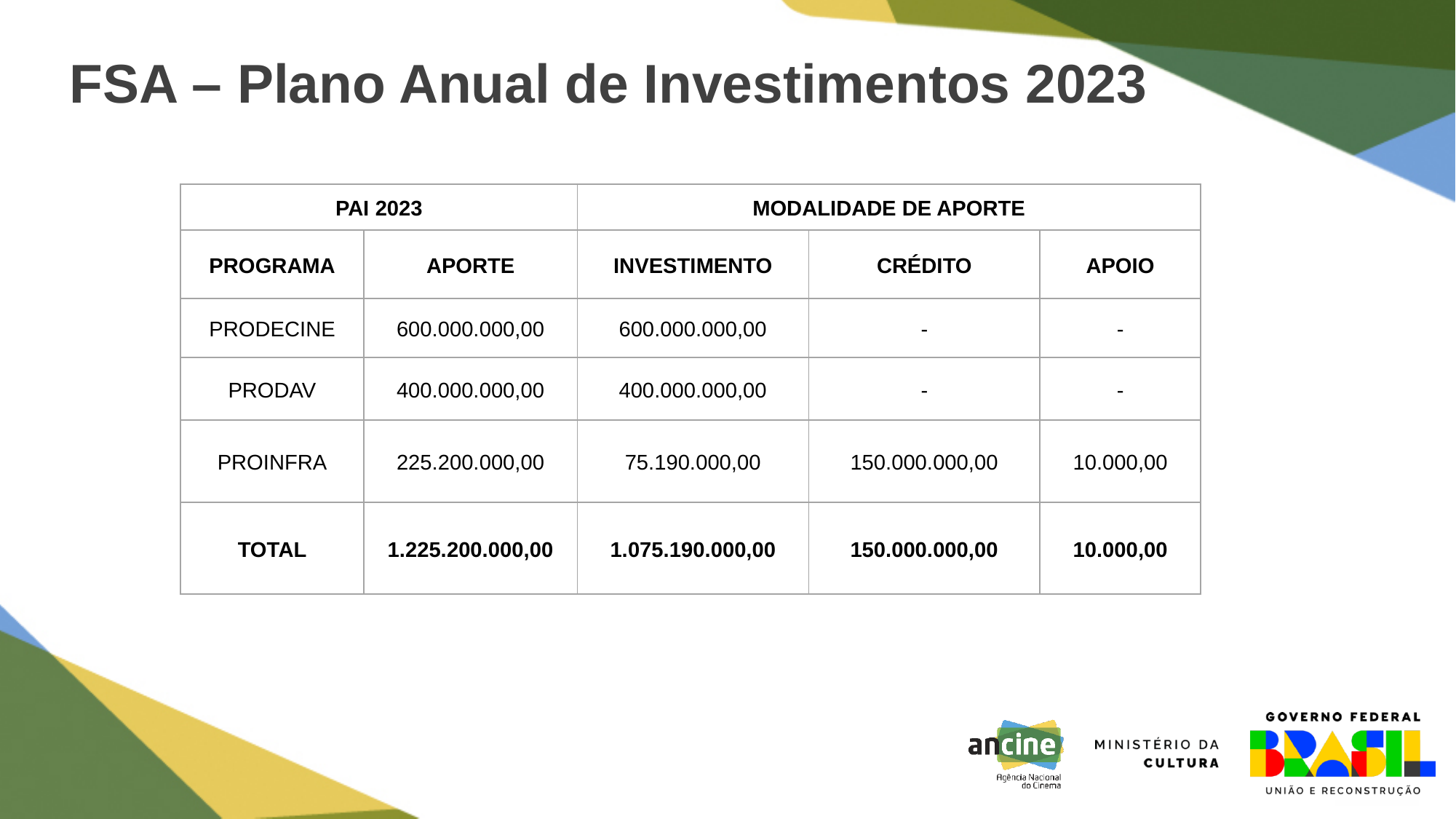

FSA – Plano Anual de Investimentos 2023
| PAI 2023 |  | MODALIDADE DE APORTE |  |  |
| --- | --- | --- | --- | --- |
| PROGRAMA | APORTE | INVESTIMENTO | CRÉDITO | APOIO |
| PRODECINE | 600.000.000,00 | 600.000.000,00 | - | - |
| PRODAV | 400.000.000,00 | 400.000.000,00 | - | - |
| PROINFRA | 225.200.000,00 | 75.190.000,00 | 150.000.000,00 | 10.000,00 |
| TOTAL | 1.225.200.000,00 | 1.075.190.000,00 | 150.000.000,00 | 10.000,00 |